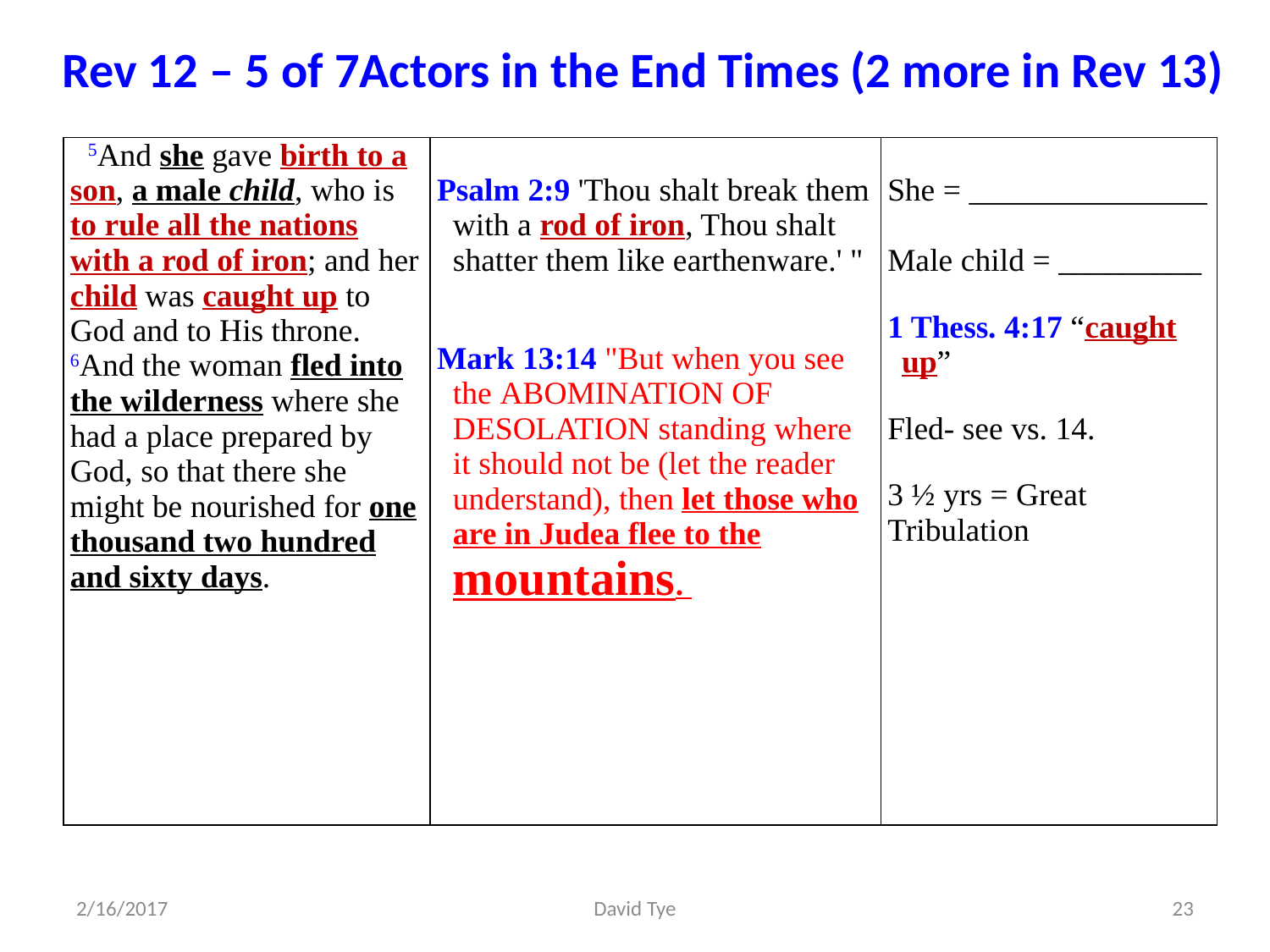

Rev 12 – 5 of 7Actors in the End Times (2 more in Rev 13)
| 5And she gave birth to a son, a male child, who is to rule all the nations with a rod of iron; and her child was caught up to God and to His throne. 6And the woman fled into the wilderness where she had a place prepared by God, so that there she might be nourished for one thousand two hundred and sixty days. | Psalm 2:9 'Thou shalt break them with a rod of iron, Thou shalt shatter them like earthenware.' " Mark 13:14 "But when you see the abomination of desolation standing where it should not be (let the reader understand), then let those who are in Judea flee to the mountains. | She = \_\_\_\_\_\_\_\_\_\_\_\_\_\_\_ Male child = \_\_\_\_\_\_\_\_\_ 1 Thess. 4:17 “caught up” Fled- see vs. 14. 3 ½ yrs = Great Tribulation |
| --- | --- | --- |
2/16/2017
David Tye
23